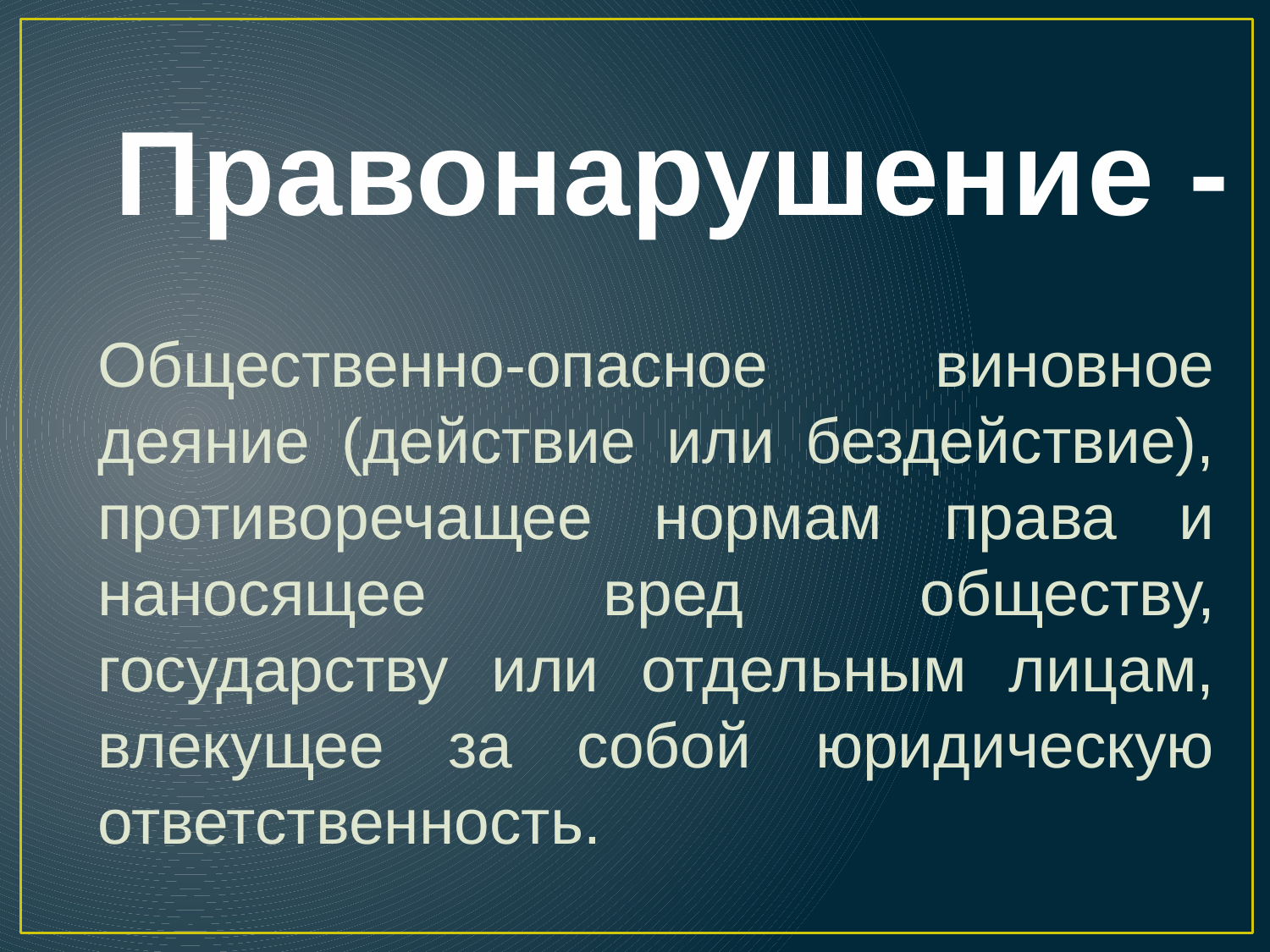

# Правонарушение -
Общественно-опасное виновное деяние (действие или бездействие), противоречащее нормам права и наносящее вред обществу, государству или отдельным лицам, влекущее за собой юридическую ответственность.